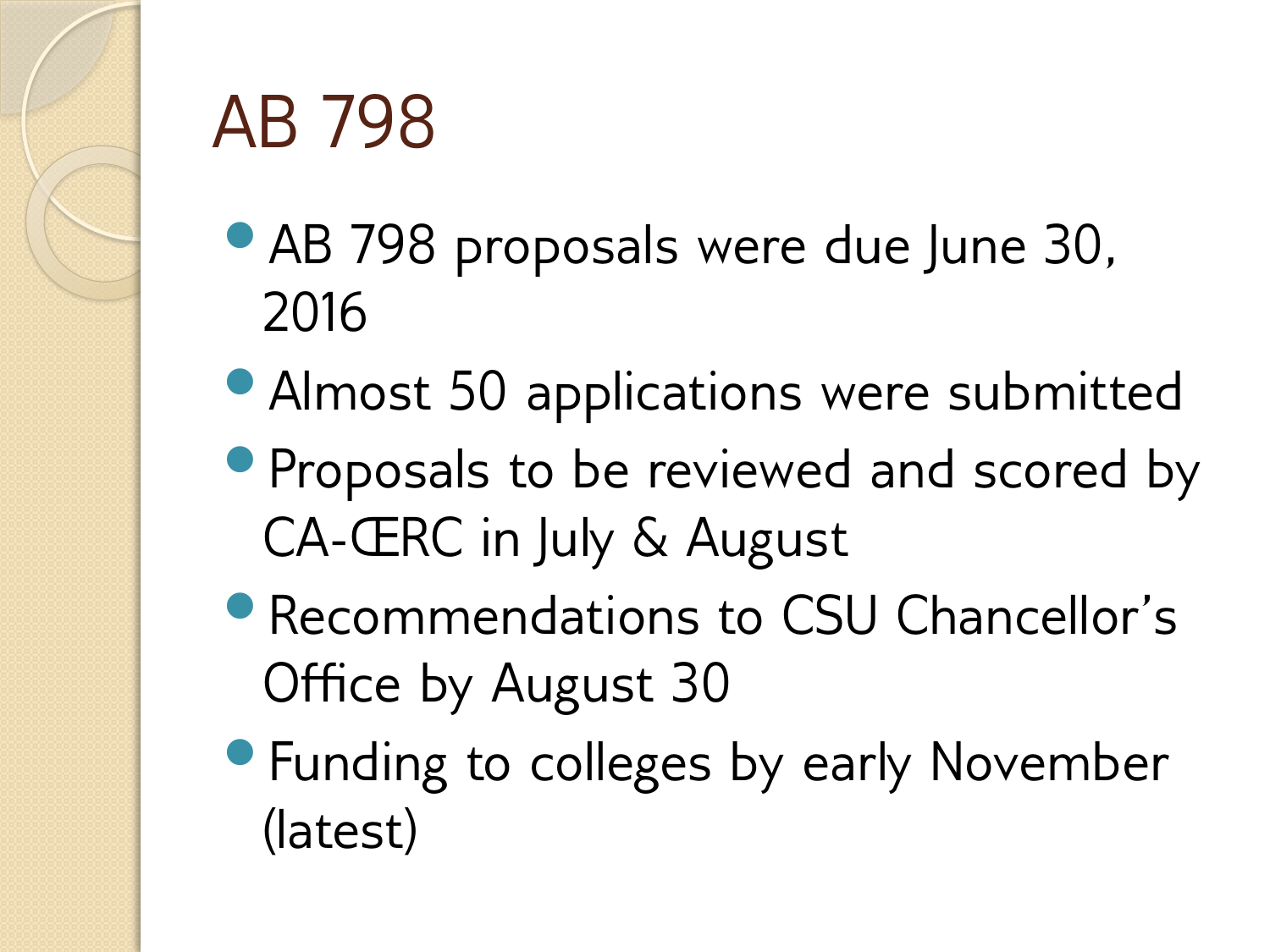

# AB 798
AB 798 proposals were due June 30, 2016
Almost 50 applications were submitted
Proposals to be reviewed and scored by CA-OERC in July & August
Recommendations to CSU Chancellor’s Office by August 30
Funding to colleges by early November (latest)